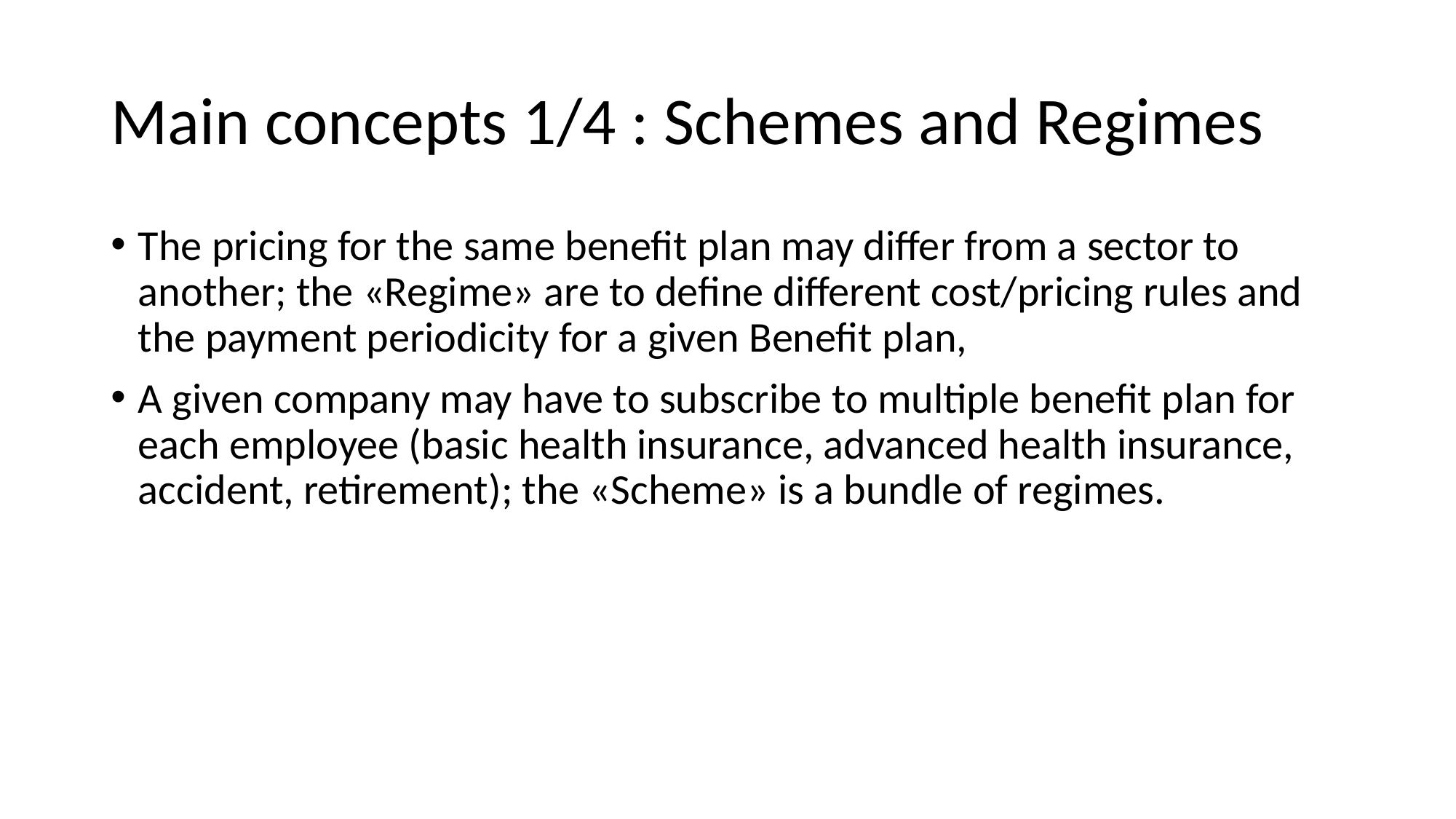

# Main concepts 1/4 : Schemes and Regimes
The pricing for the same benefit plan may differ from a sector to another; the «Regime» are to define different cost/pricing rules and the payment periodicity for a given Benefit plan,
A given company may have to subscribe to multiple benefit plan for each employee (basic health insurance, advanced health insurance, accident, retirement); the «Scheme» is a bundle of regimes.